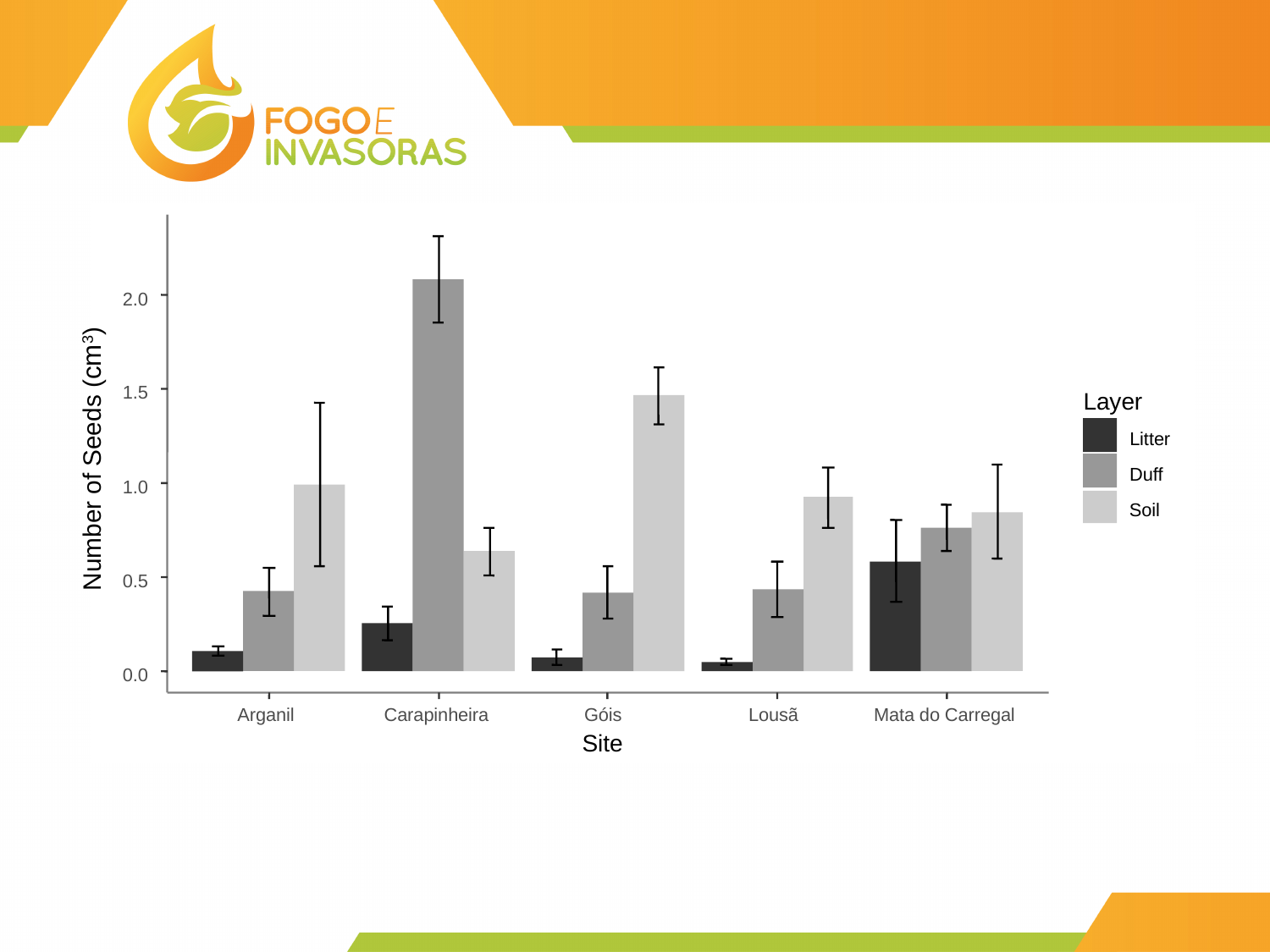

2.0

1.5
Layer

Litter

Duff

1.0

Soil

0.5

0.0

Arganil
Carapinheira
Góis
Lousã
Mata do Carregal
Site
Number of Seeds (cm3)